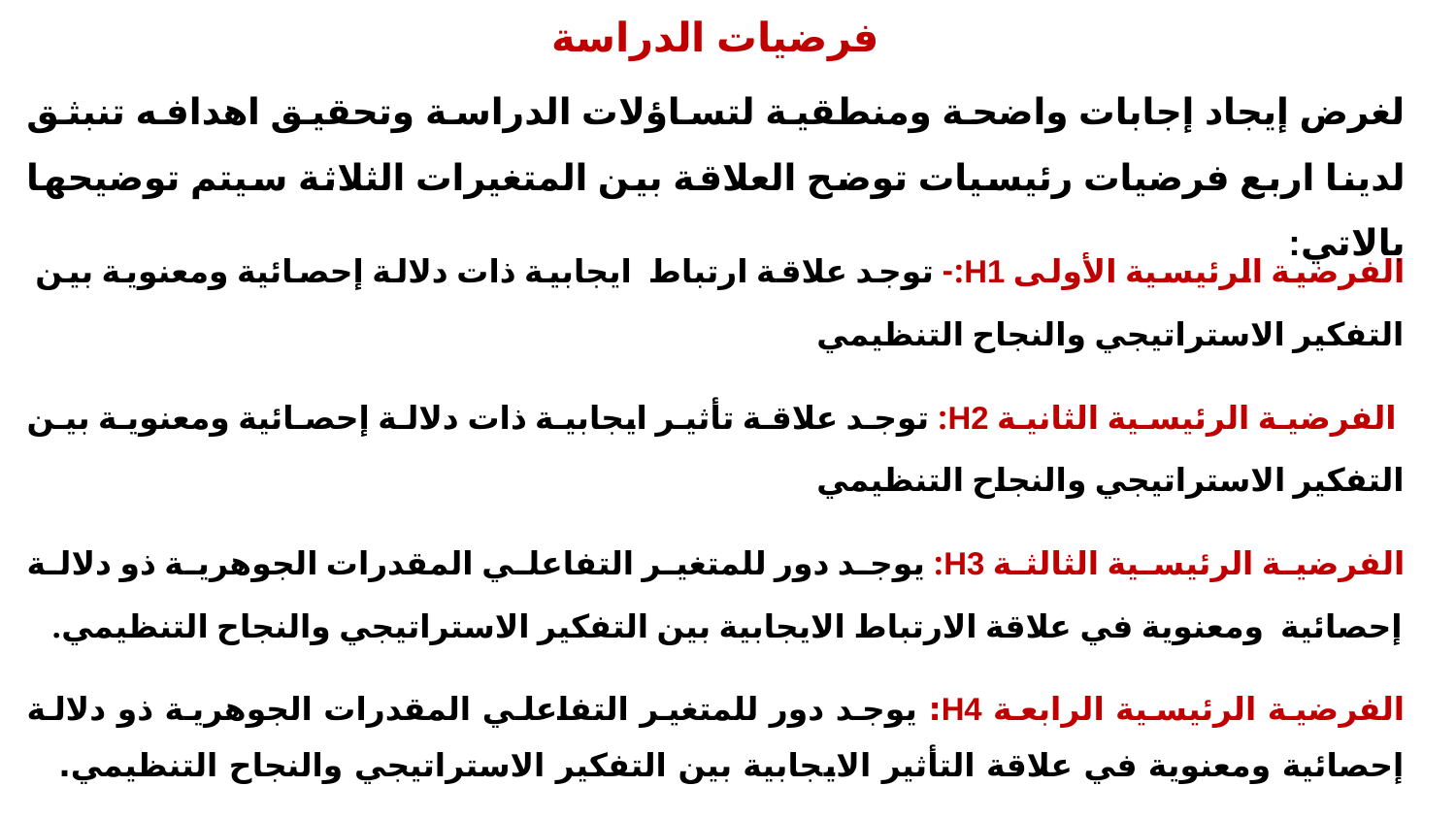

فرضيات الدراسة
لغرض إيجاد إجابات واضحة ومنطقية لتساؤلات الدراسة وتحقيق اهدافه تنبثق لدينا اربع فرضيات رئيسيات توضح العلاقة بين المتغيرات الثلاثة سيتم توضيحها بالاتي:

الفرضية الرئيسية الأولى H1:- توجد علاقة ارتباط  ايجابية ذات دلالة إحصائية ومعنوية بين  التفكير الاستراتيجي والنجاح التنظيمي
 الفرضية الرئيسية الثانية H2: توجد علاقة تأثير ايجابية ذات دلالة إحصائية ومعنوية بين التفكير الاستراتيجي والنجاح التنظيمي
الفرضية الرئيسية الثالثة H3: يوجد دور للمتغير التفاعلي المقدرات الجوهرية ذو دلالة إحصائية  ومعنوية في علاقة الارتباط الايجابية بين التفكير الاستراتيجي والنجاح التنظيمي.
الفرضية الرئيسية الرابعة H4: يوجد دور للمتغير التفاعلي المقدرات الجوهرية ذو دلالة إحصائية ومعنوية في علاقة التأثير الايجابية بين التفكير الاستراتيجي والنجاح التنظيمي.